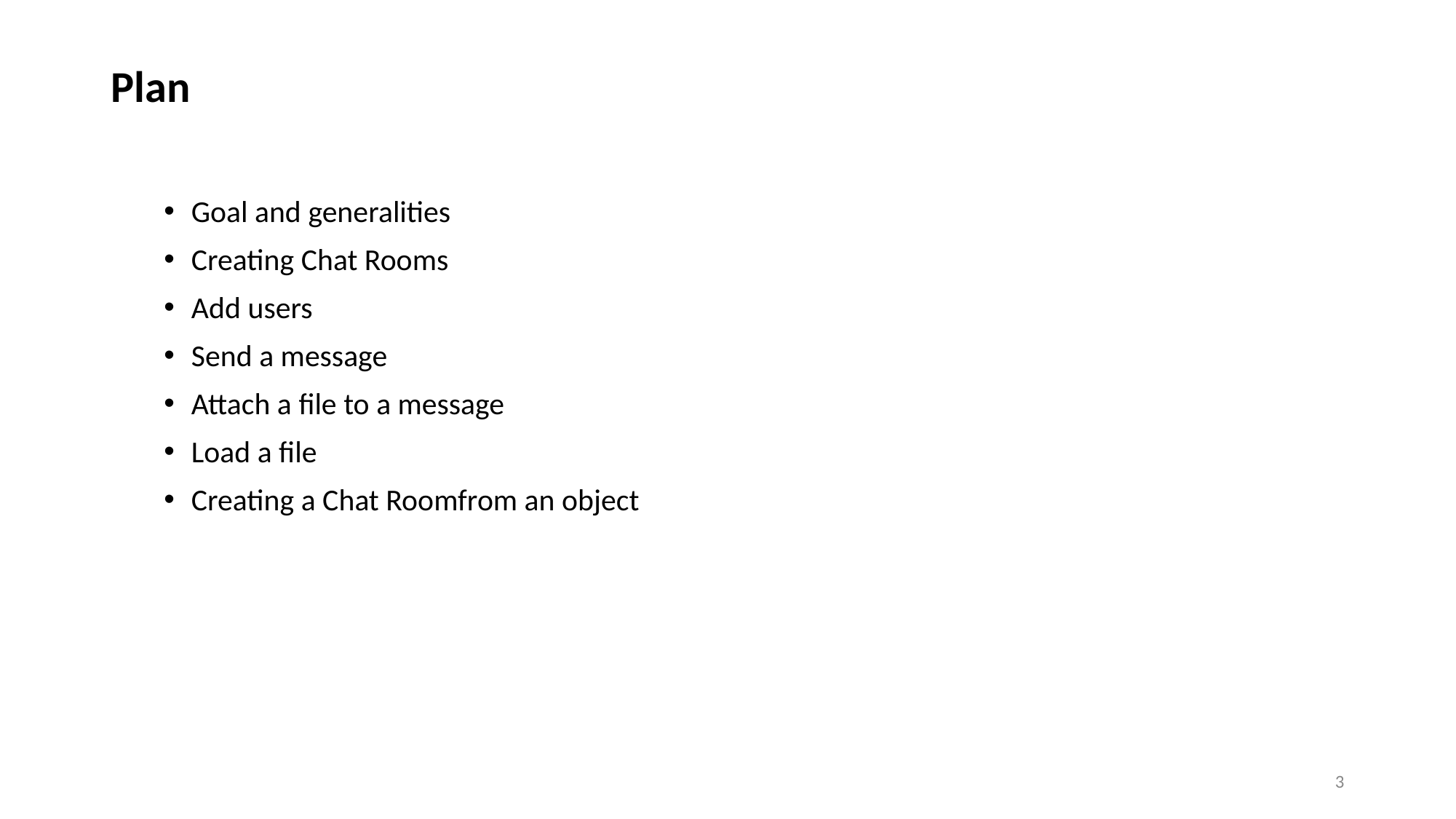

# Plan
Goal and generalities
Creating Chat Rooms
Add users
Send a message
Attach a file to a message
Load a file
Creating a Chat Roomfrom an object
3